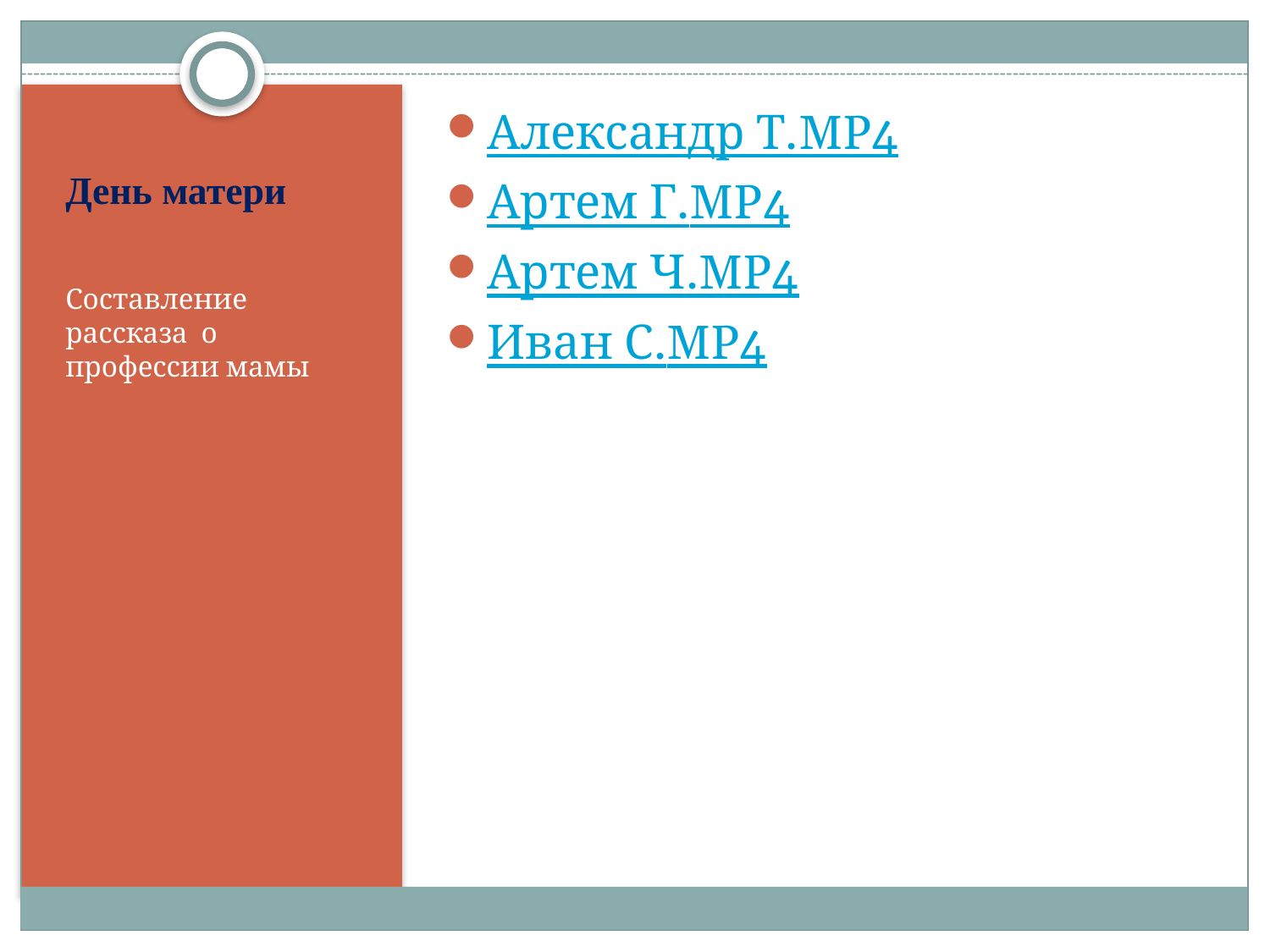

Александр Т.MP4
Артем Г.MP4
Артем Ч.MP4
Иван С.MP4
# День матери
Составление рассказа  о профессии мамы